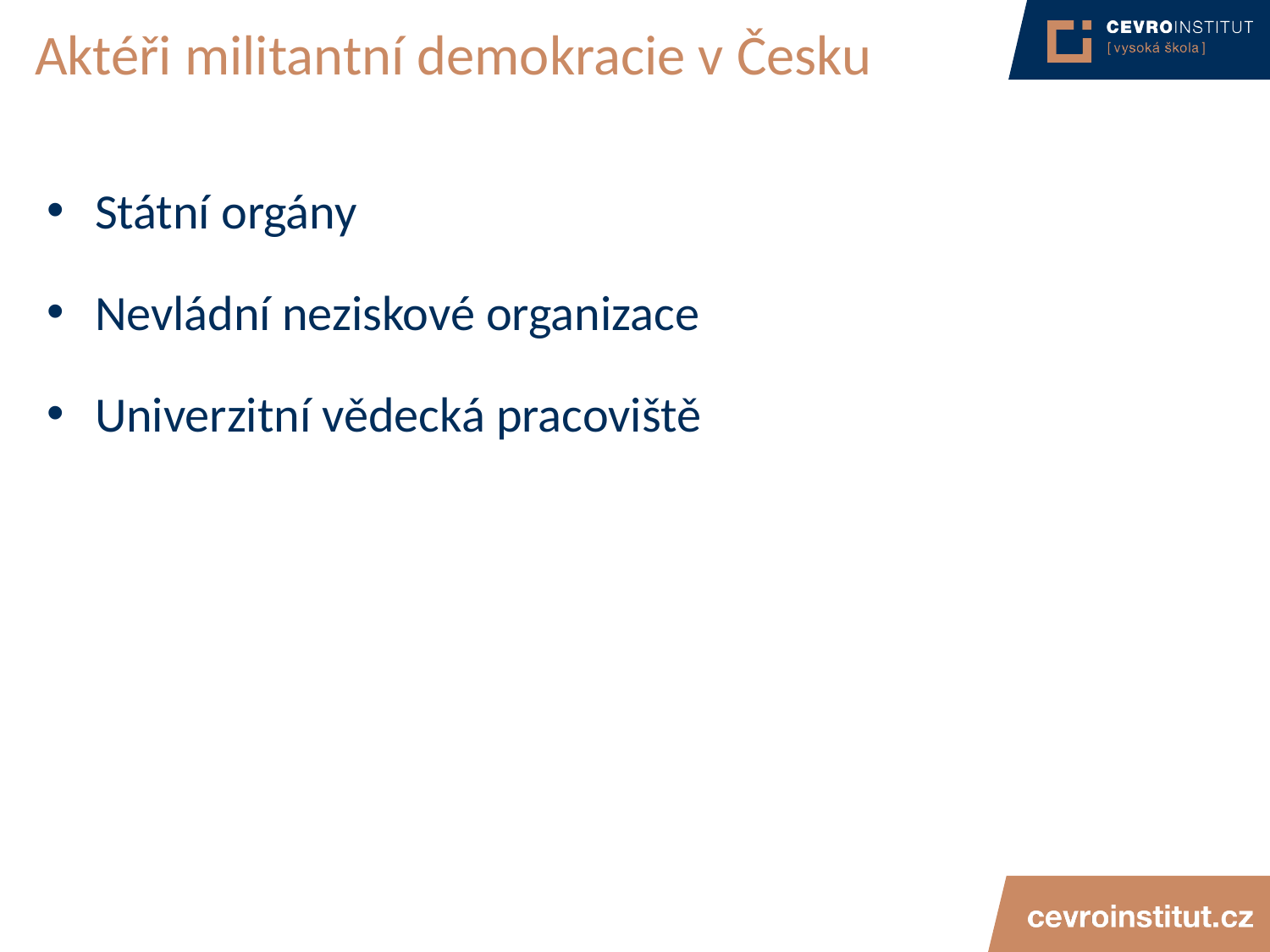

# Aktéři militantní demokracie v Česku
Státní orgány
Nevládní neziskové organizace
Univerzitní vědecká pracoviště